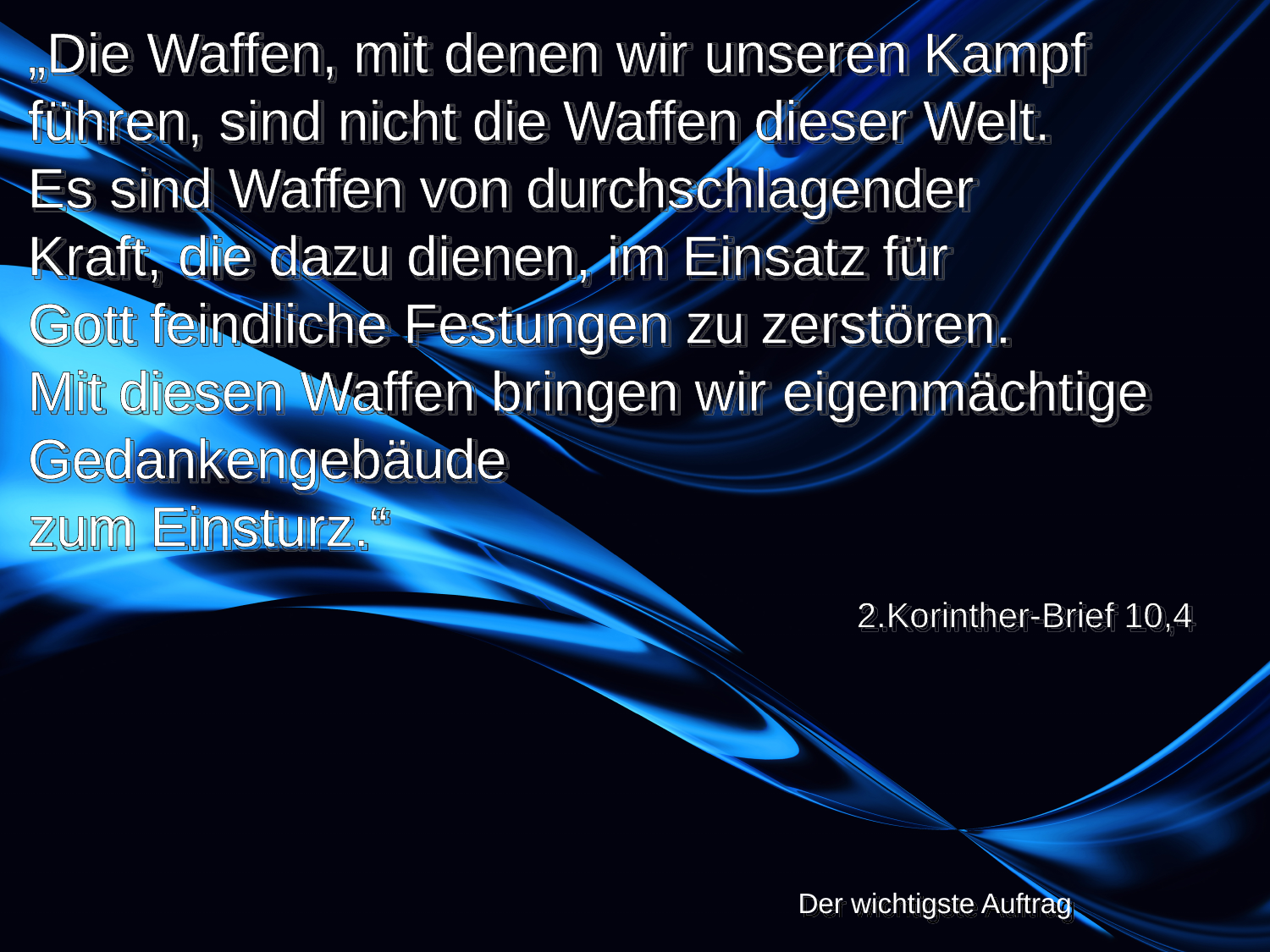

„Die Waffen, mit denen wir unseren Kampf führen, sind nicht die Waffen dieser Welt.
Es sind Waffen von durchschlagender
Kraft, die dazu dienen, im Einsatz für
Gott feindliche Festungen zu zerstören.
Mit diesen Waffen bringen wir eigenmächtige Gedankengebäude
zum Einsturz.“
2.Korinther-Brief 10,4
Der wichtigste Auftrag